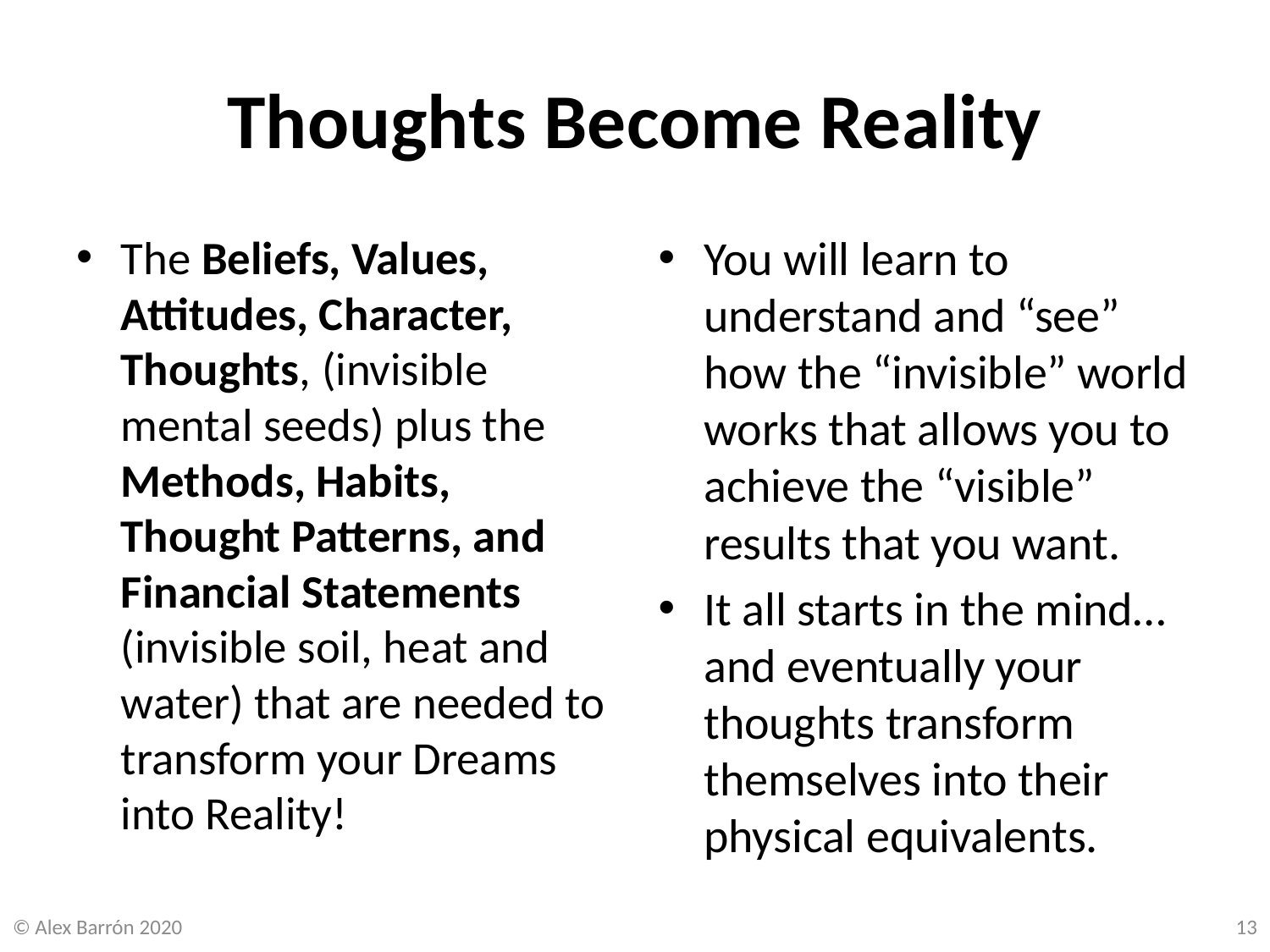

# Thoughts Become Reality
The Beliefs, Values, Attitudes, Character, Thoughts, (invisible mental seeds) plus the Methods, Habits, Thought Patterns, and Financial Statements (invisible soil, heat and water) that are needed to transform your Dreams into Reality!

You will learn to understand and “see” how the “invisible” world works that allows you to achieve the “visible” results that you want.
It all starts in the mind… and eventually your thoughts transform themselves into their physical equivalents.

© Alex Barrón 2020
13